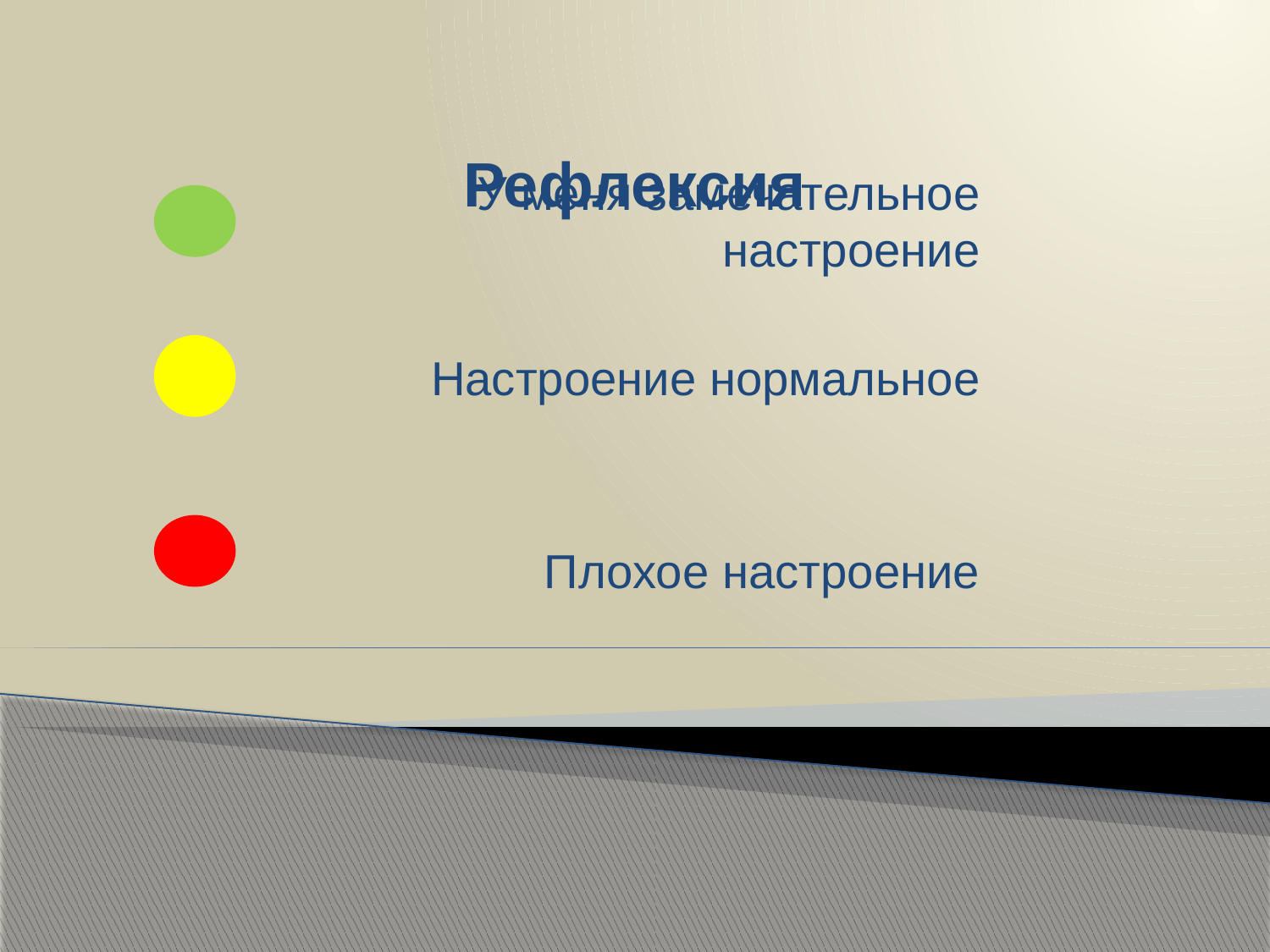

# Рефлексия
У меня замечательное настроение

Настроение нормальное

Плохое настроение